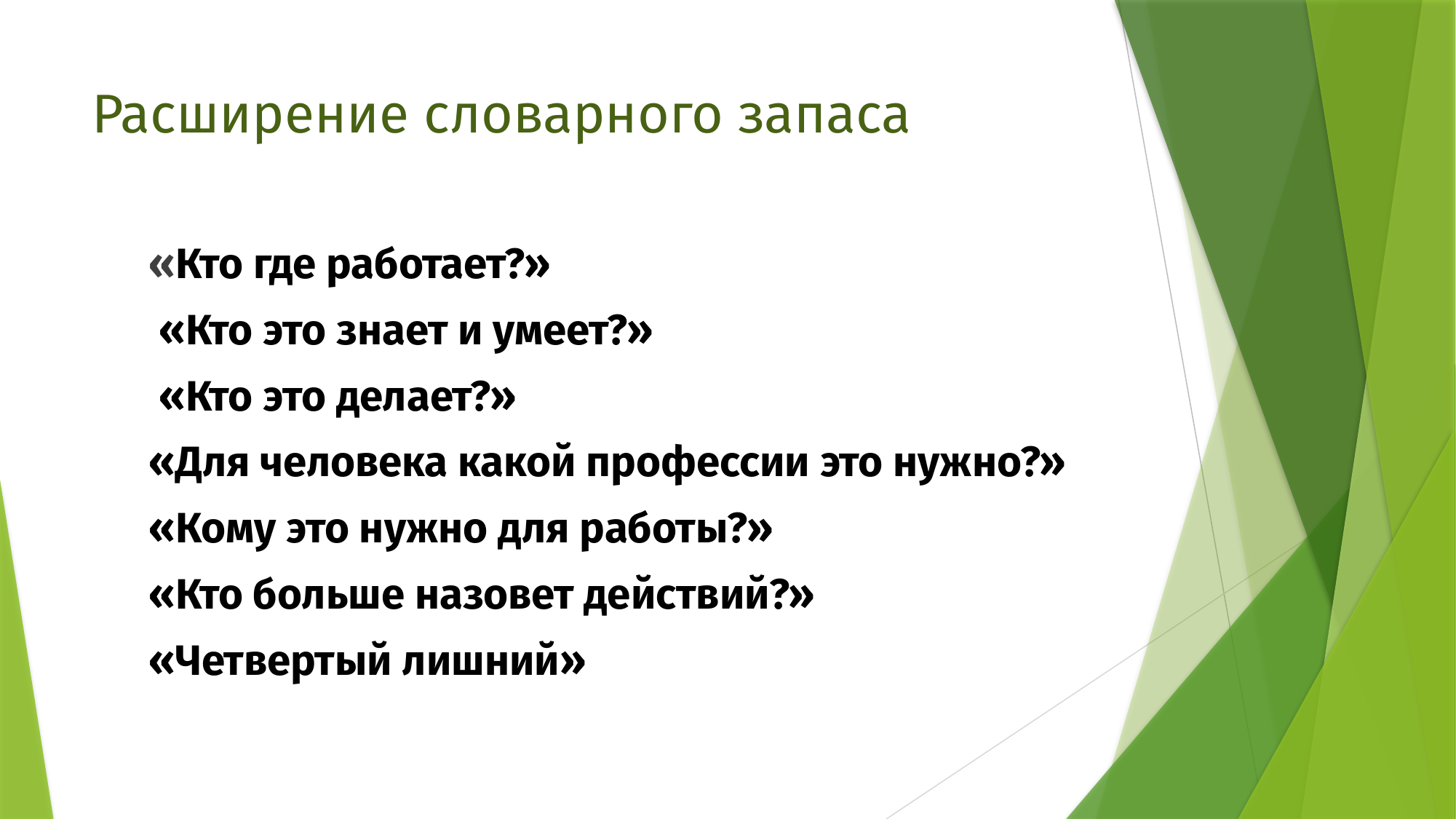

# Расширение словарного запаса
«Кто где работает?»
 «Кто это знает и умеет?»
 «Кто это делает?»
«Для человека какой профессии это нужно?»
«Кому это нужно для работы?»
«Кто больше назовет действий?»
«Четвертый лишний»